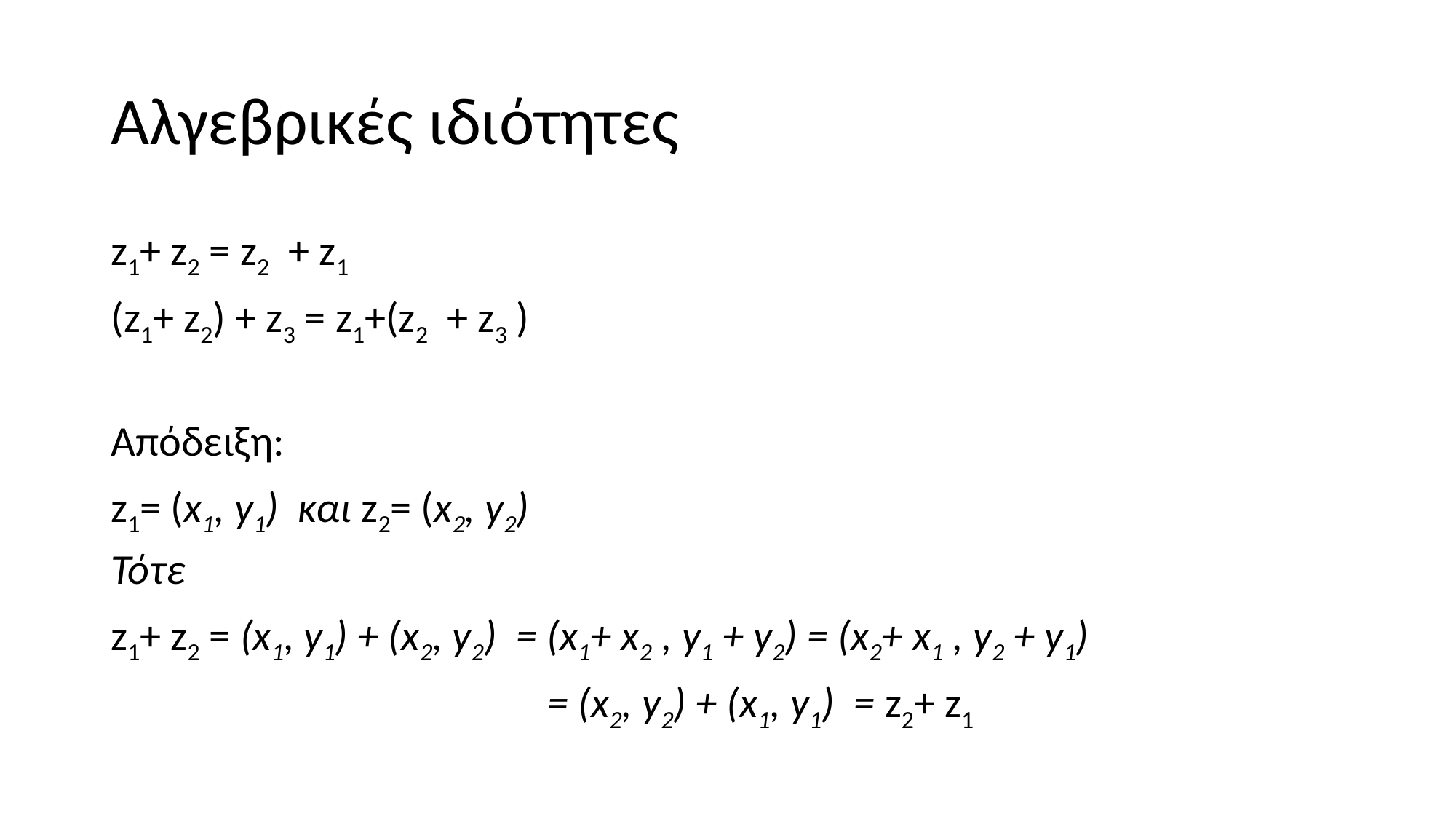

# Αλγεβρικές ιδιότητες
z1+ z2 = z2  + z1
(z1+ z2) + z3 = z1+(z2  + z3 )

Απόδειξη:
z1= (x1, y1)  και z2= (x2, y2)
Τότε
z1+ z2 = (x1, y1) + (x2, y2)  = (x1+ x2 , y1 + y2) = (x2+ x1 , y2 + y1)
				= (x2, y2) + (x1, y1)  = z2+ z1